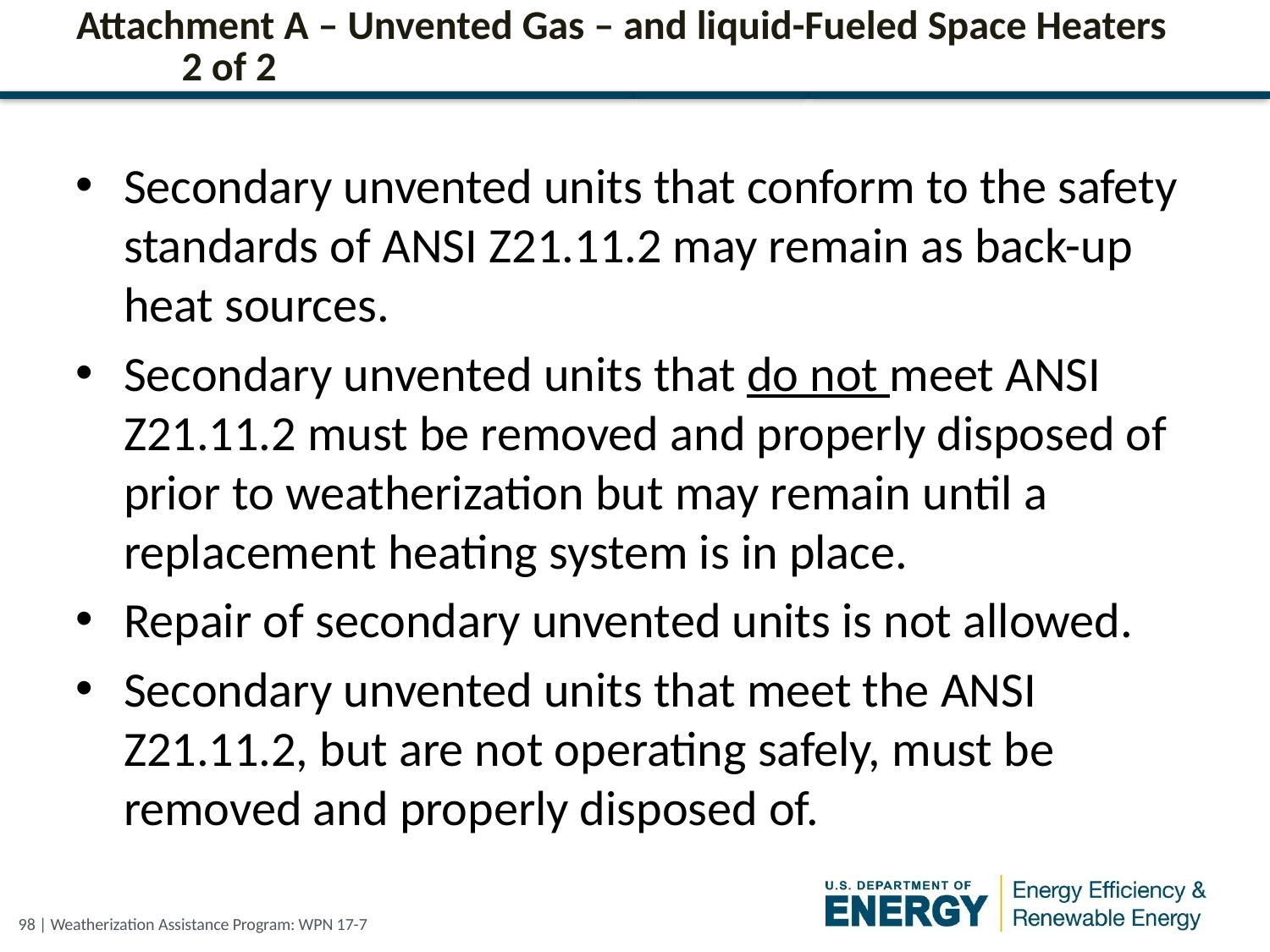

# Attachment A – Unvented Gas – and liquid-Fueled Space Heaters	2 of 2
Secondary unvented units that conform to the safety standards of ANSI Z21.11.2 may remain as back-up heat sources.
Secondary unvented units that do not meet ANSI Z21.11.2 must be removed and properly disposed of prior to weatherization but may remain until a replacement heating system is in place.
Repair of secondary unvented units is not allowed.
Secondary unvented units that meet the ANSI Z21.11.2, but are not operating safely, must be removed and properly disposed of.